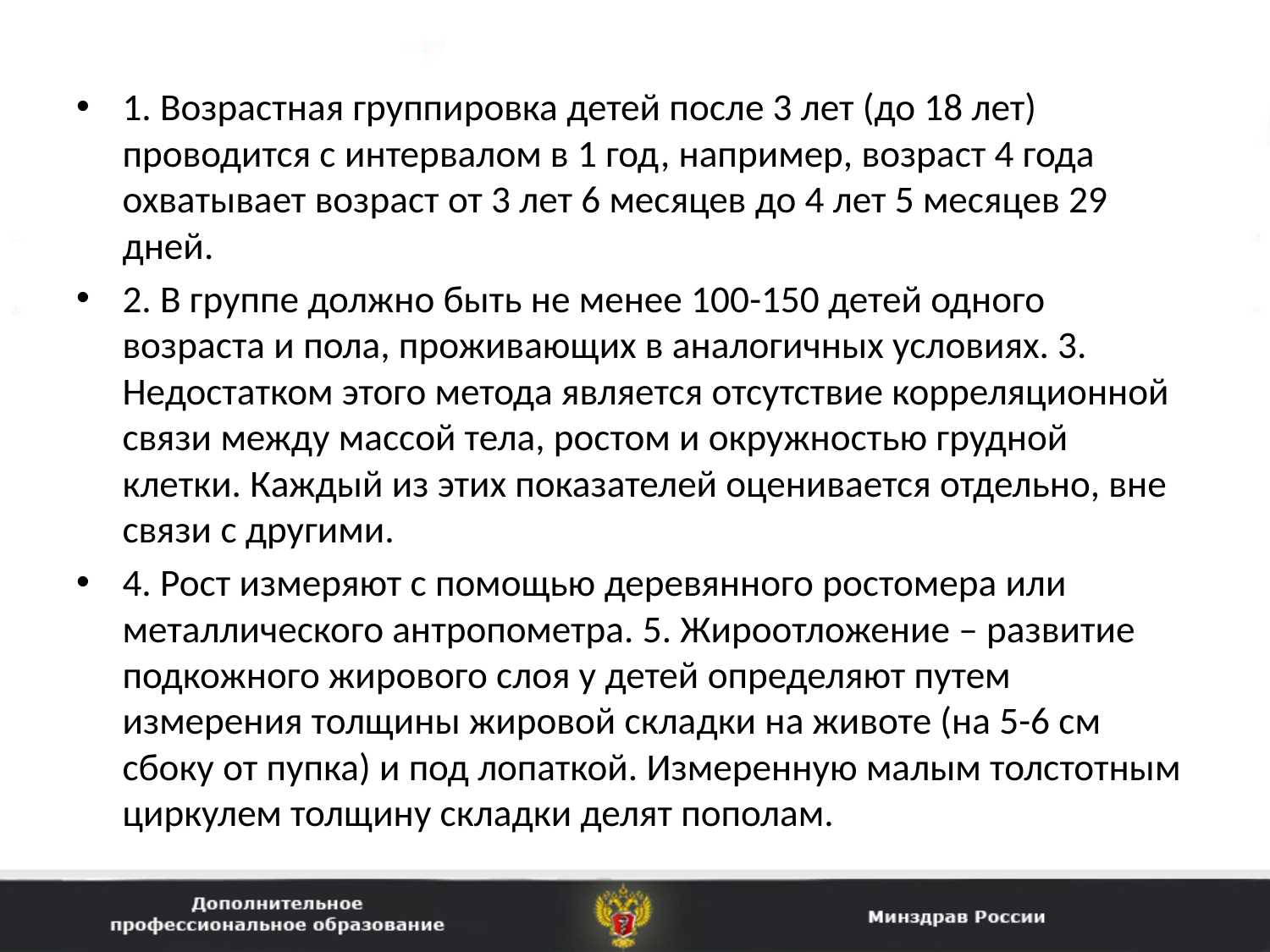

1. Возрастная группировка детей после 3 лет (до 18 лет) проводится с интервалом в 1 год, например, возраст 4 года охватывает возраст от 3 лет 6 месяцев до 4 лет 5 месяцев 29 дней.
2. В группе должно быть не менее 100-150 детей одного возраста и пола, проживающих в аналогичных условиях. 3. Недостатком этого метода является отсутствие корреляционной связи между массой тела, ростом и окружностью грудной клетки. Каждый из этих показателей оценивается отдельно, вне связи с другими.
4. Рост измеряют с помощью деревянного ростомера или металлического антропометра. 5. Жироотложение – развитие подкожного жирового слоя у детей определяют путем измерения толщины жировой складки на животе (на 5-6 см сбоку от пупка) и под лопаткой. Измеренную малым толстотным циркулем толщину складки делят пополам.